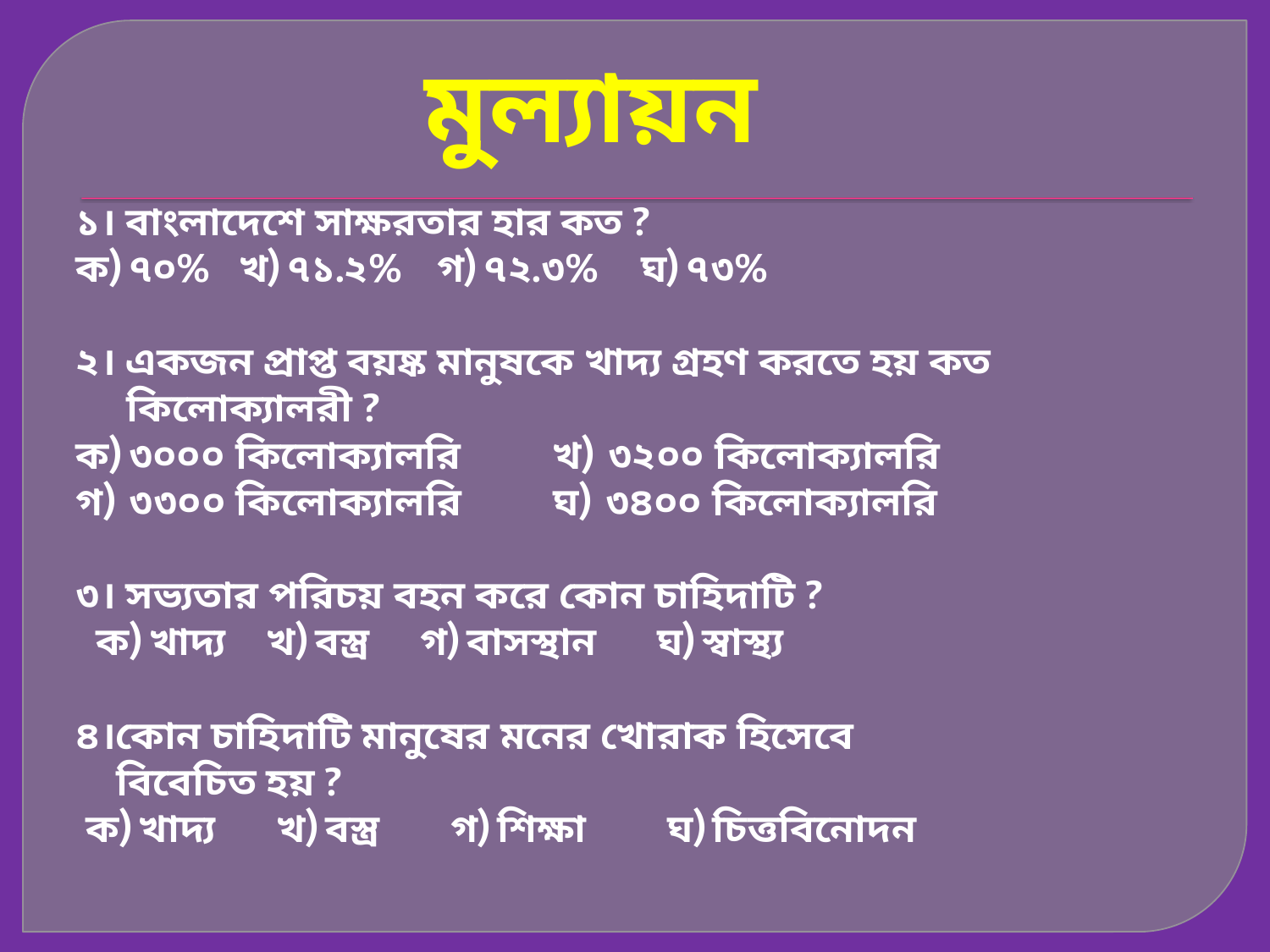

# মুল্যায়ন
১। বাংলাদেশে সাক্ষরতার হার কত ?
ক) ৭০%    খ) ৭১.২%     গ) ৭২.৩%      ঘ) ৭৩%

২। একজন প্রাপ্ত বয়ষ্ক মানুষকে খাদ্য গ্রহণ করতে হয় কত
     কিলোক্যালরী ?
ক) ৩০০০ কিলোক্যালরি         খ)  ৩২০০ কিলোক্যালরি
গ)  ৩৩০০ কিলোক্যালরি         ঘ)  ৩৪০০ কিলোক্যালরি

৩। সভ্যতার পরিচয় বহন করে কোন চাহিদাটি ?
  ক) খাদ্য    খ) বস্ত্র     গ) বাসস্থান      ঘ) স্বাস্থ্য

৪।কোন চাহিদাটি মানুষের মনের খোরাক হিসেবে
    বিবেচিত হয় ?
 ক) খাদ্য      খ) বস্ত্র       গ) শিক্ষা        ঘ) চিত্তবিনোদন